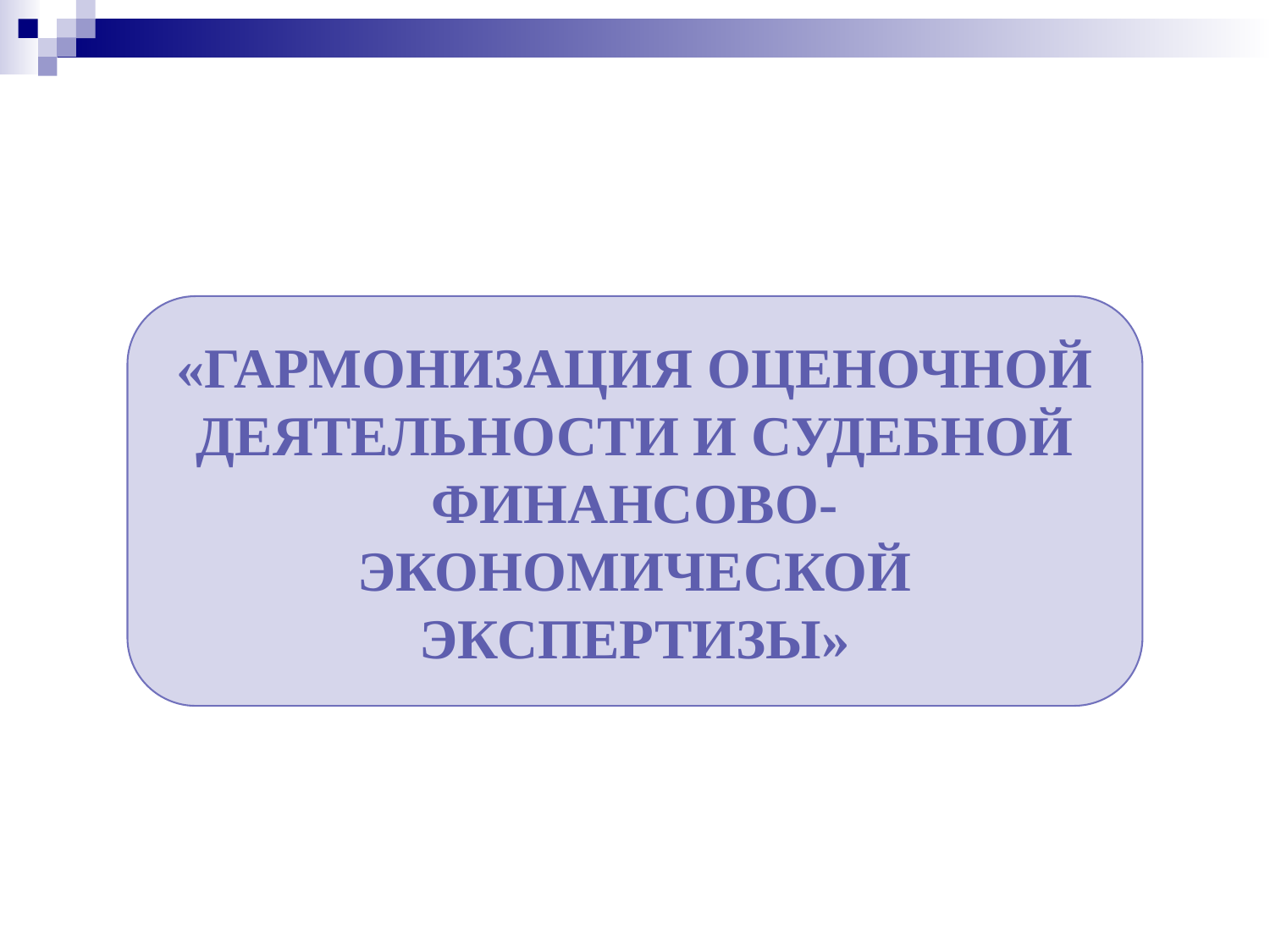

#

«ГАРМОНИЗАЦИЯ ОЦЕНОЧНОЙ ДЕЯТЕЛЬНОСТИ И СУДЕБНОЙ ФИНАНСОВО-ЭКОНОМИЧЕСКОЙ ЭКСПЕРТИЗЫ»